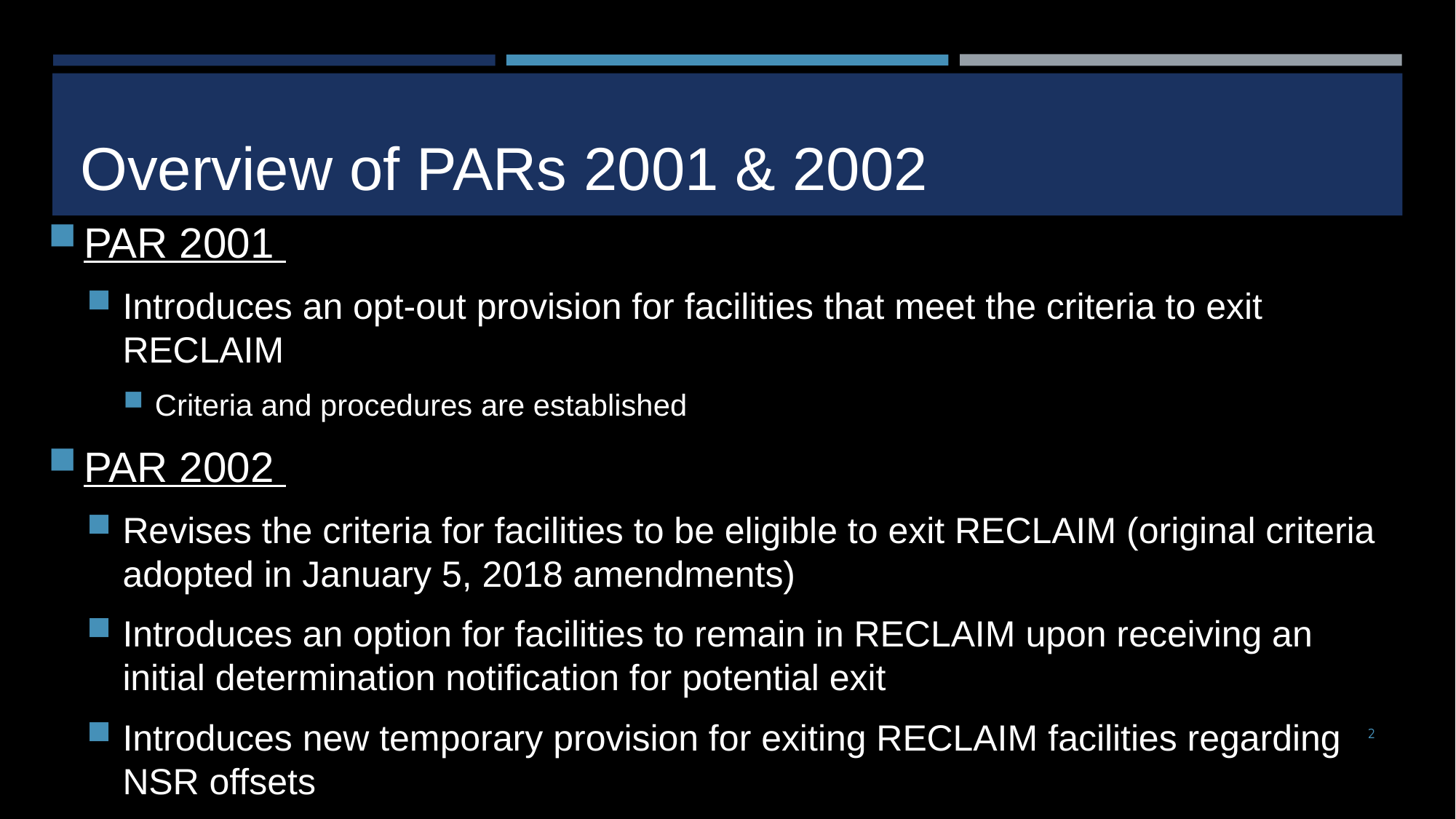

# Overview of PARs 2001 & 2002
PAR 2001
Introduces an opt-out provision for facilities that meet the criteria to exit RECLAIM
Criteria and procedures are established
PAR 2002
Revises the criteria for facilities to be eligible to exit RECLAIM (original criteria adopted in January 5, 2018 amendments)
Introduces an option for facilities to remain in RECLAIM upon receiving an initial determination notification for potential exit
Introduces new temporary provision for exiting RECLAIM facilities regarding NSR offsets

2